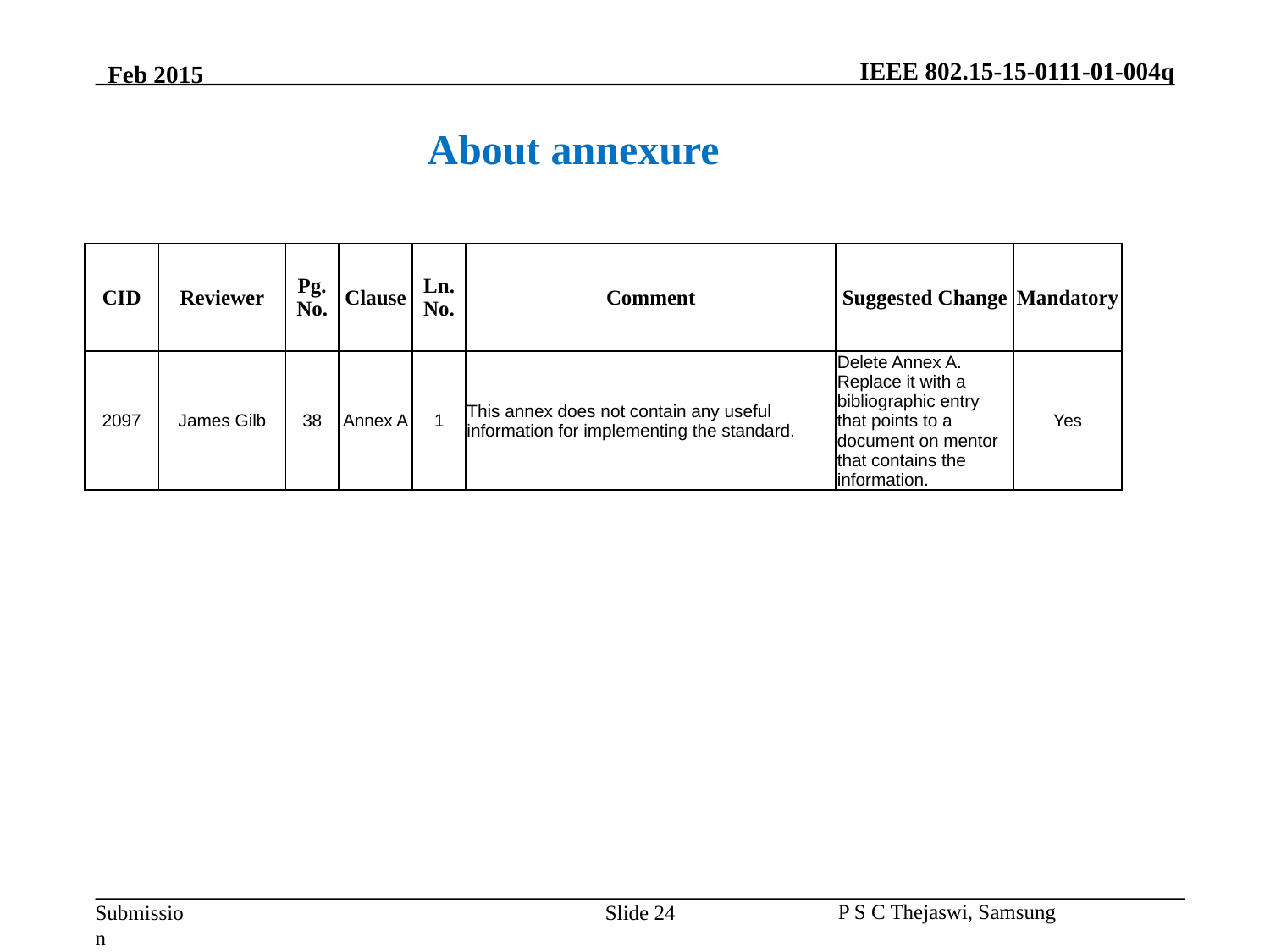

About annexure
| CID | Reviewer | Pg. No. | Clause | Ln. No. | Comment | Suggested Change | Mandatory |
| --- | --- | --- | --- | --- | --- | --- | --- |
| 2097 | James Gilb | 38 | Annex A | 1 | This annex does not contain any useful information for implementing the standard. | Delete Annex A. Replace it with a bibliographic entry that points to a document on mentor that contains the information. | Yes |
Slide 24